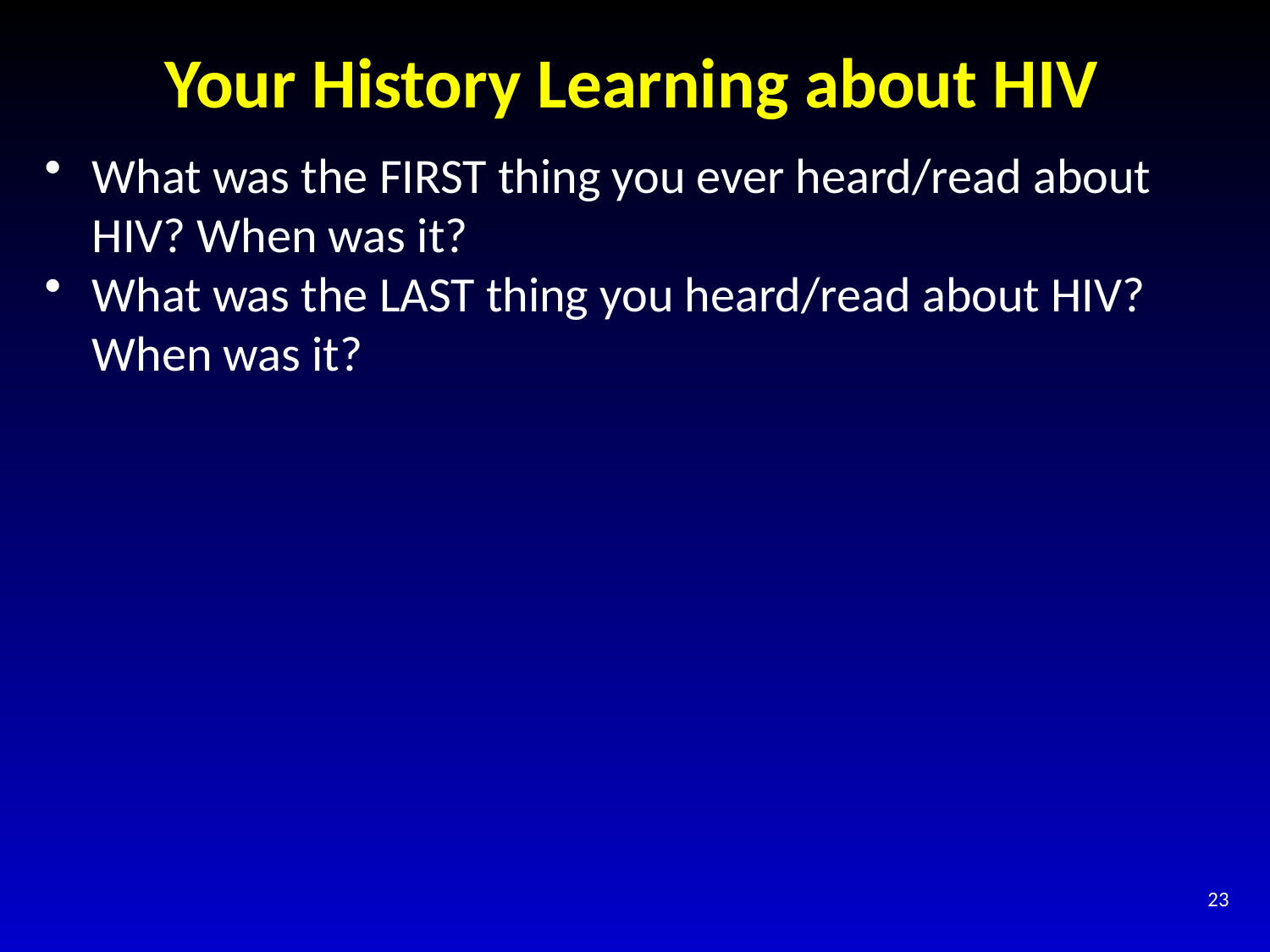

# Your History Learning about HIV
What was the FIRST thing you ever heard/read about HIV? When was it?
What was the LAST thing you heard/read about HIV? When was it?

23